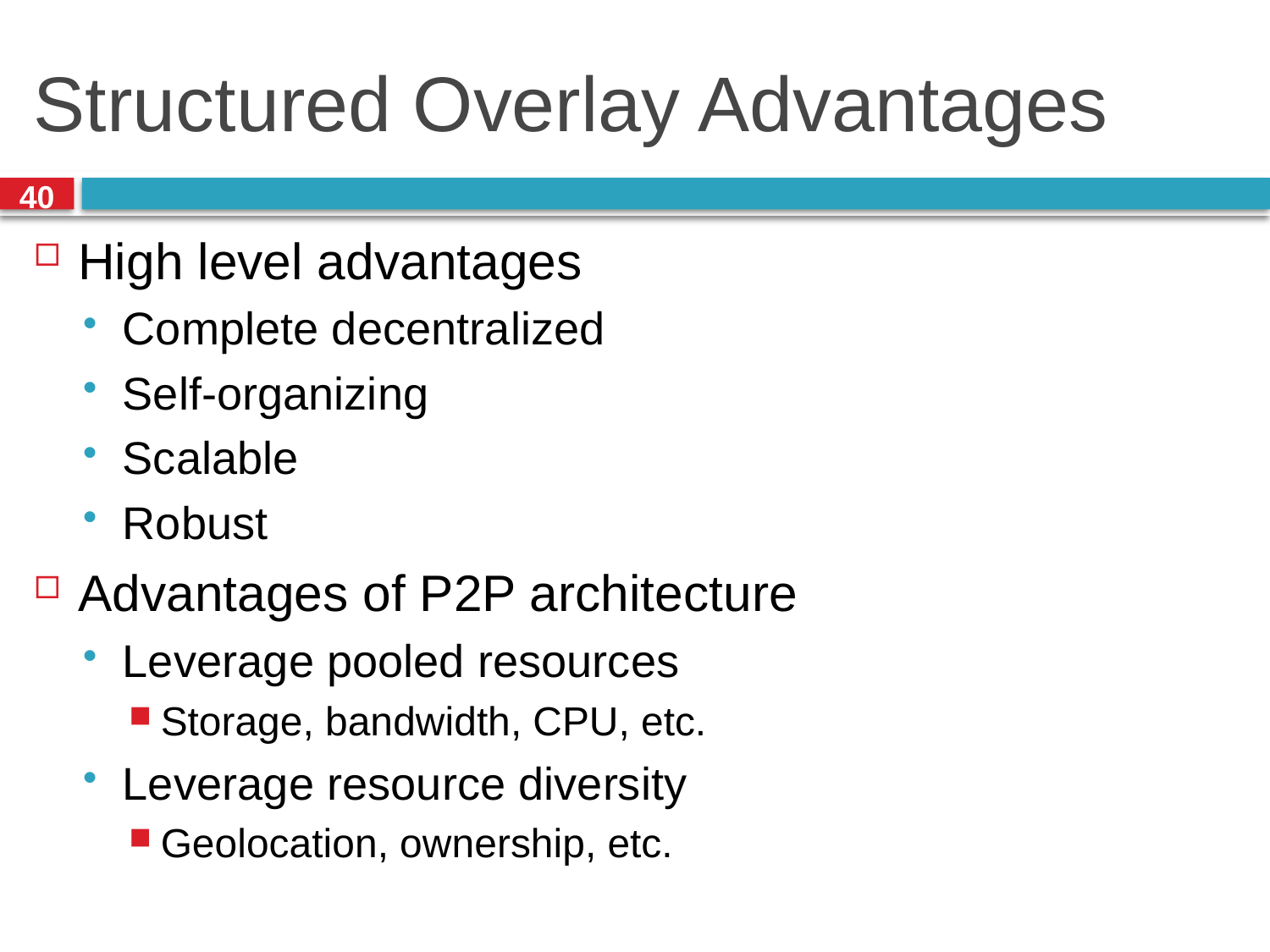

# Structured Overlay Advantages
40
High level advantages
Complete decentralized
Self-organizing
Scalable
Robust
Advantages of P2P architecture
Leverage pooled resources
Storage, bandwidth, CPU, etc.
Leverage resource diversity
Geolocation, ownership, etc.